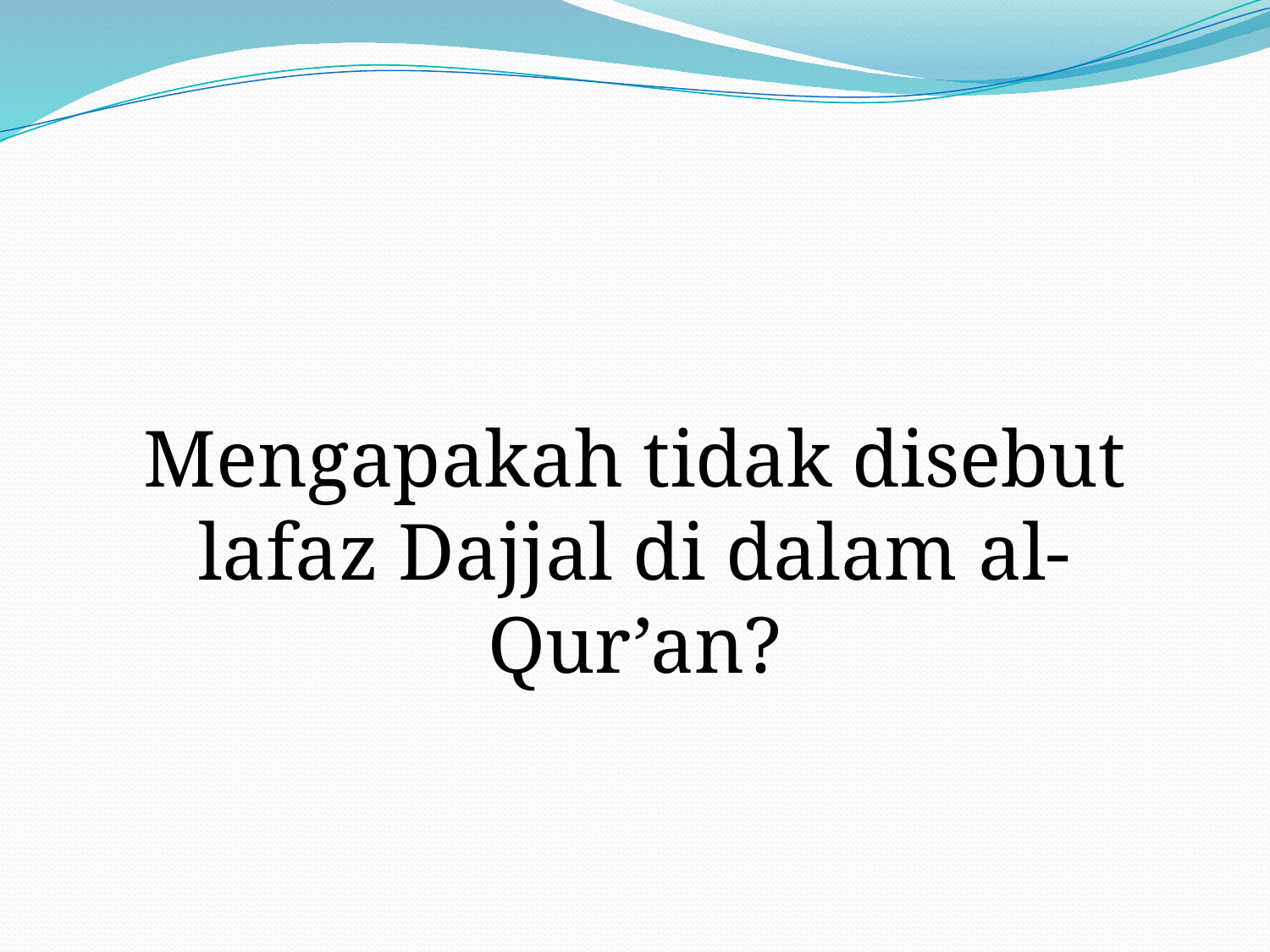

#

Mengapakah tidak disebut lafaz Dajjal di dalam al-Qur’an?